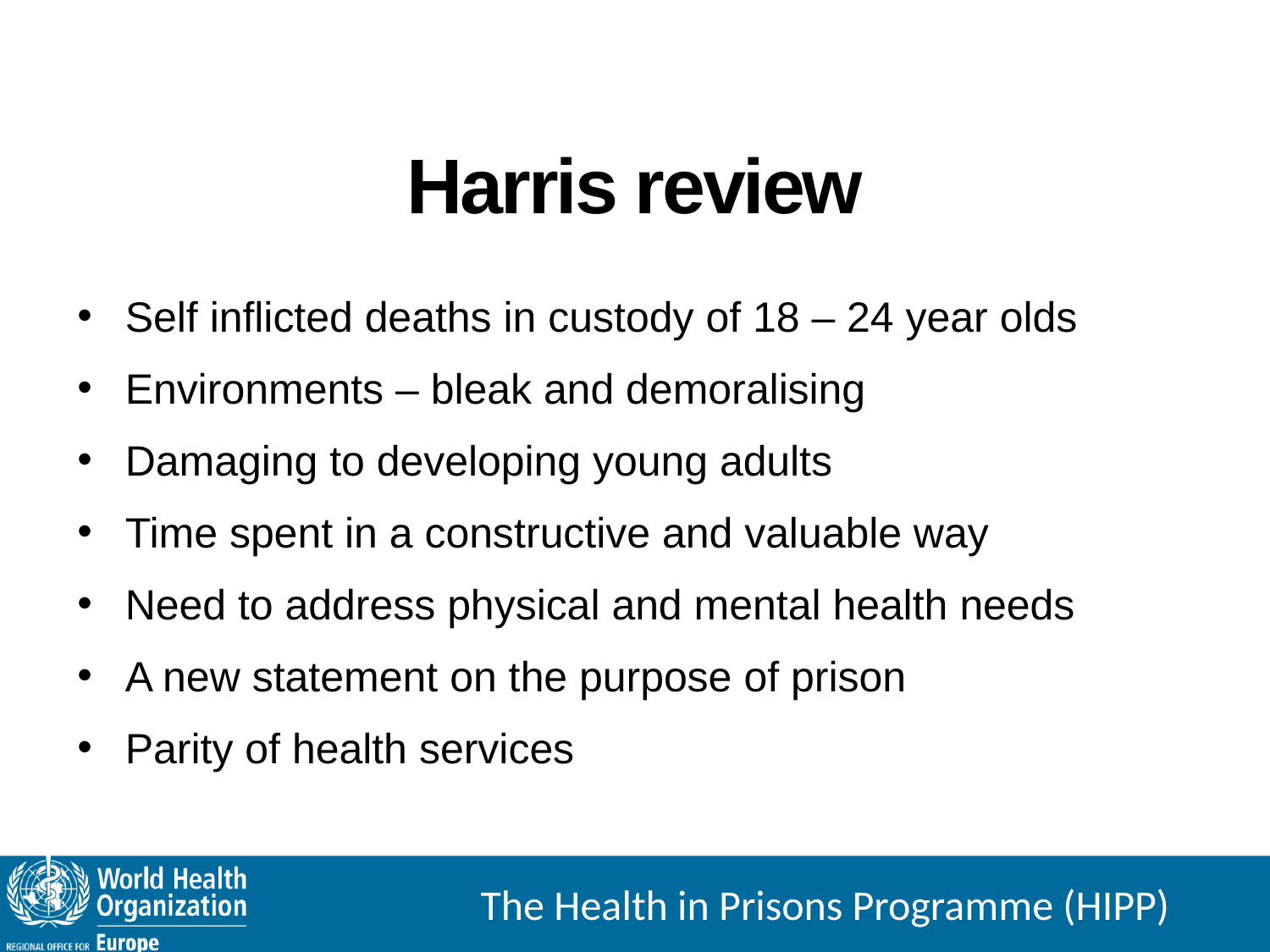

# Harris review
Self inflicted deaths in custody of 18 – 24 year olds
Environments – bleak and demoralising
Damaging to developing young adults
Time spent in a constructive and valuable way
Need to address physical and mental health needs
A new statement on the purpose of prison
Parity of health services